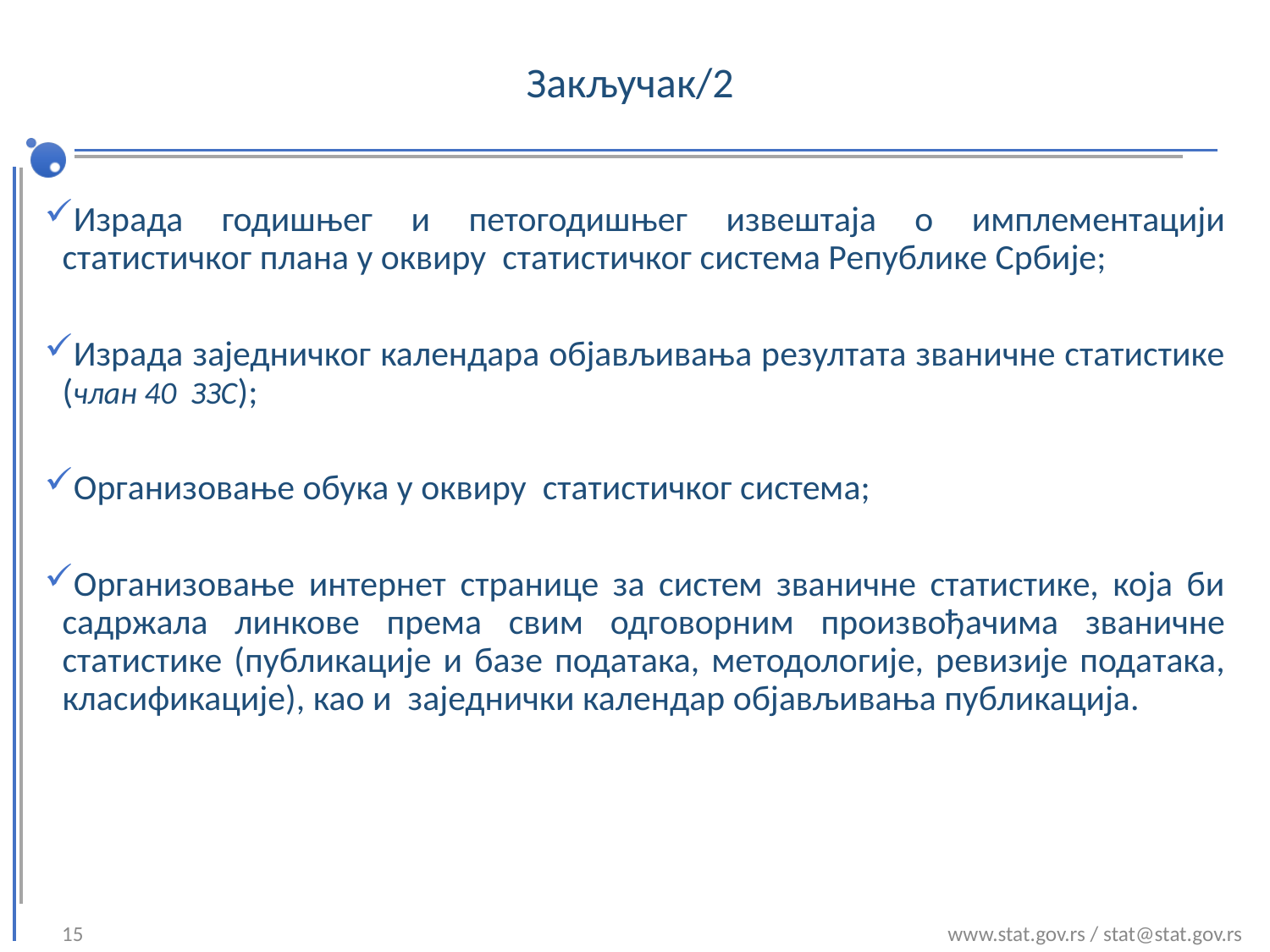

# Закључак/2

Израда годишњег и петогодишњег извештаја о имплементацији статистичког плана у оквиру  статистичког система Републике Србије;

Израда заједничког календара објављивања резултата званичне статистике (члан 40  ЗЗС);

Организовање обука у оквиру  статистичког система;

Организовање интернет странице за систем званичне статистике, која би садржала линкове према свим одговорним произвођачима званичне статистике (публикације и базе података, методологије, ревизије података, класификације), као и  заједнички календар објављивања публикација.

15